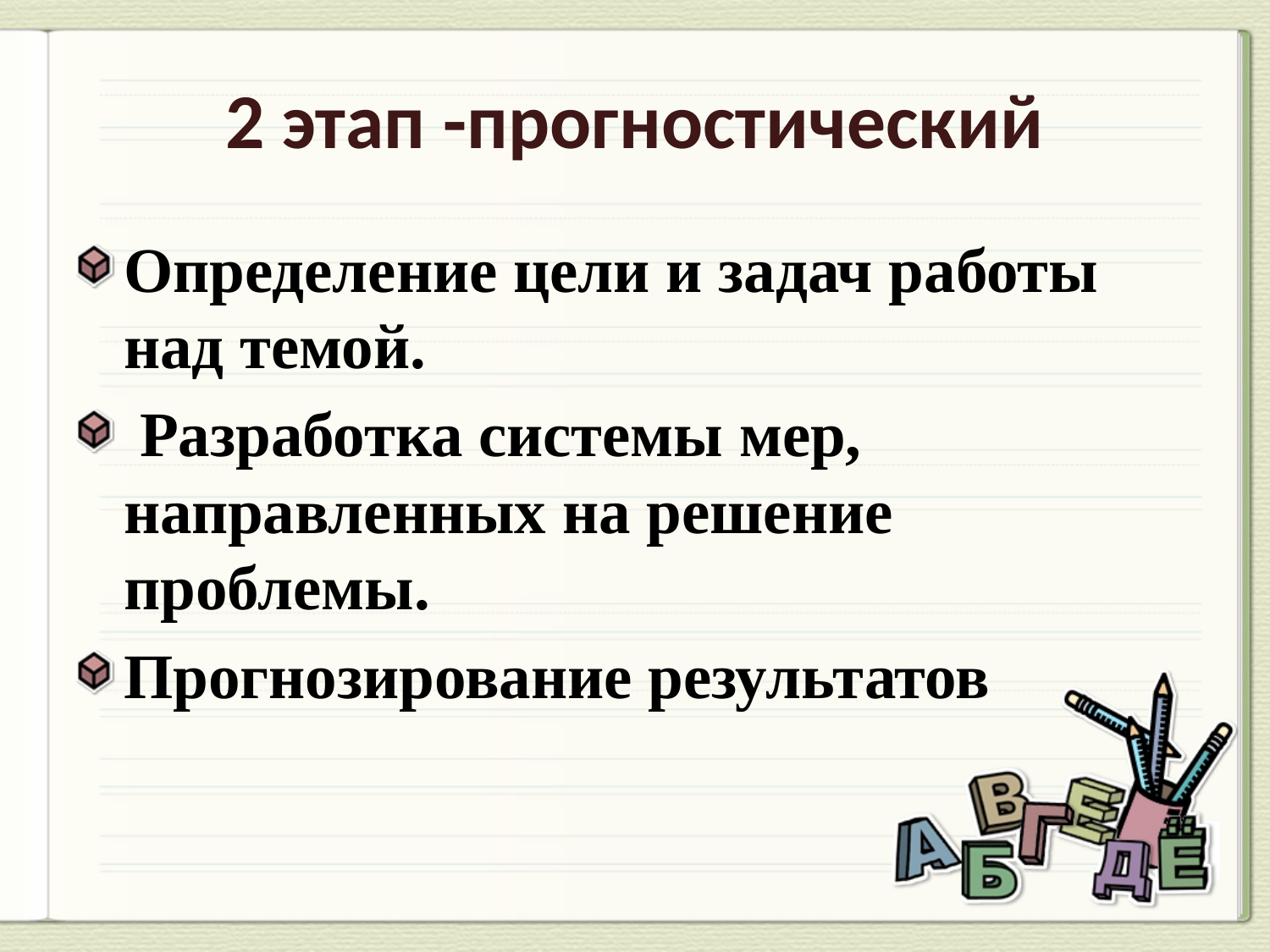

# 2 этап -прогностический
Определение цели и задач работы над темой.
 Разработка системы мер, направленных на решение проблемы.
Прогнозирование результатов